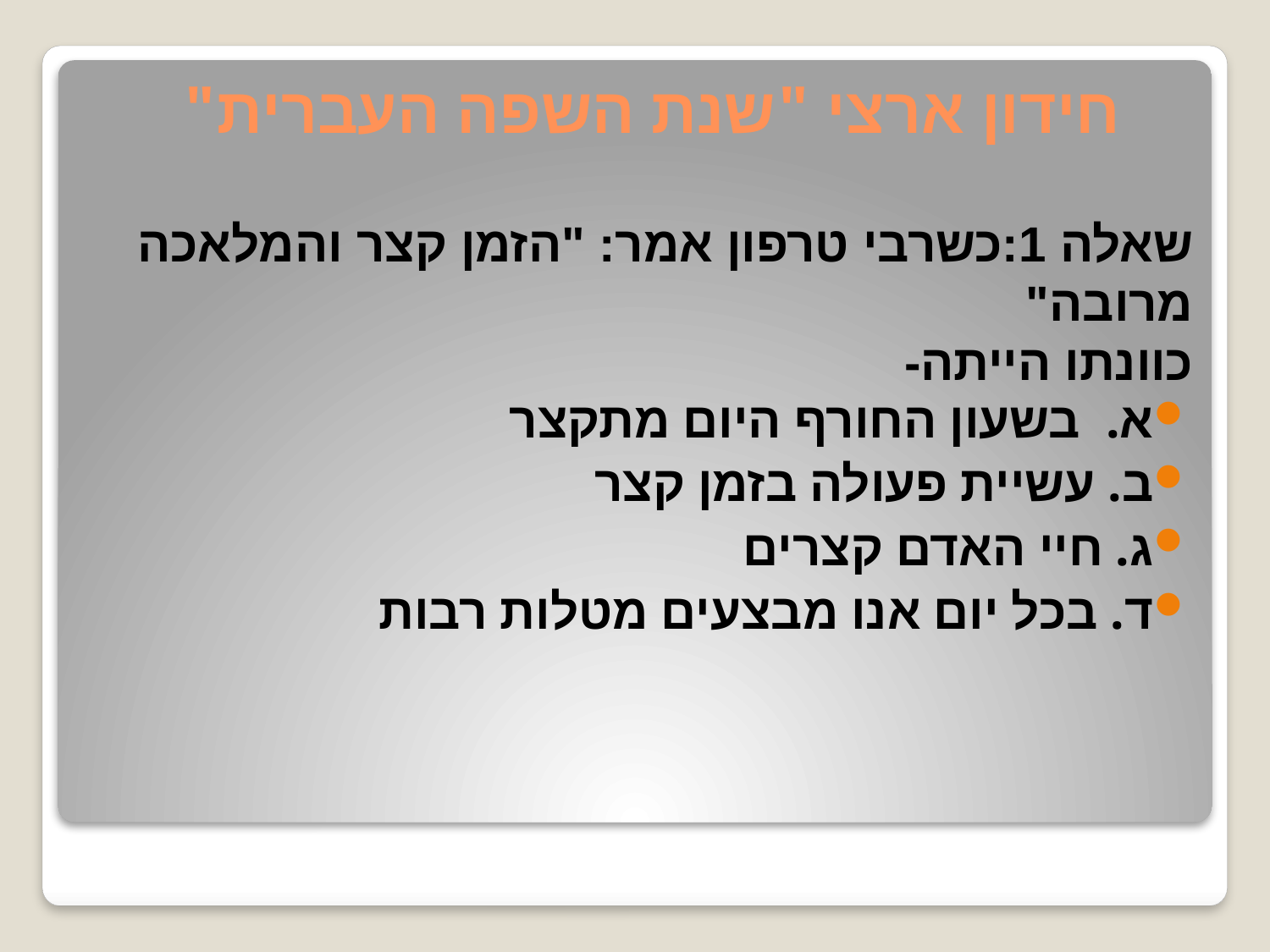

# חידון ארצי "שנת השפה העברית"
שאלה 1:כשרבי טרפון אמר: "הזמן קצר והמלאכה מרובה"
כוונתו הייתה-
א.  בשעון החורף היום מתקצר
ב. עשיית פעולה בזמן קצר
ג. חיי האדם קצרים
ד. בכל יום אנו מבצעים מטלות רבות